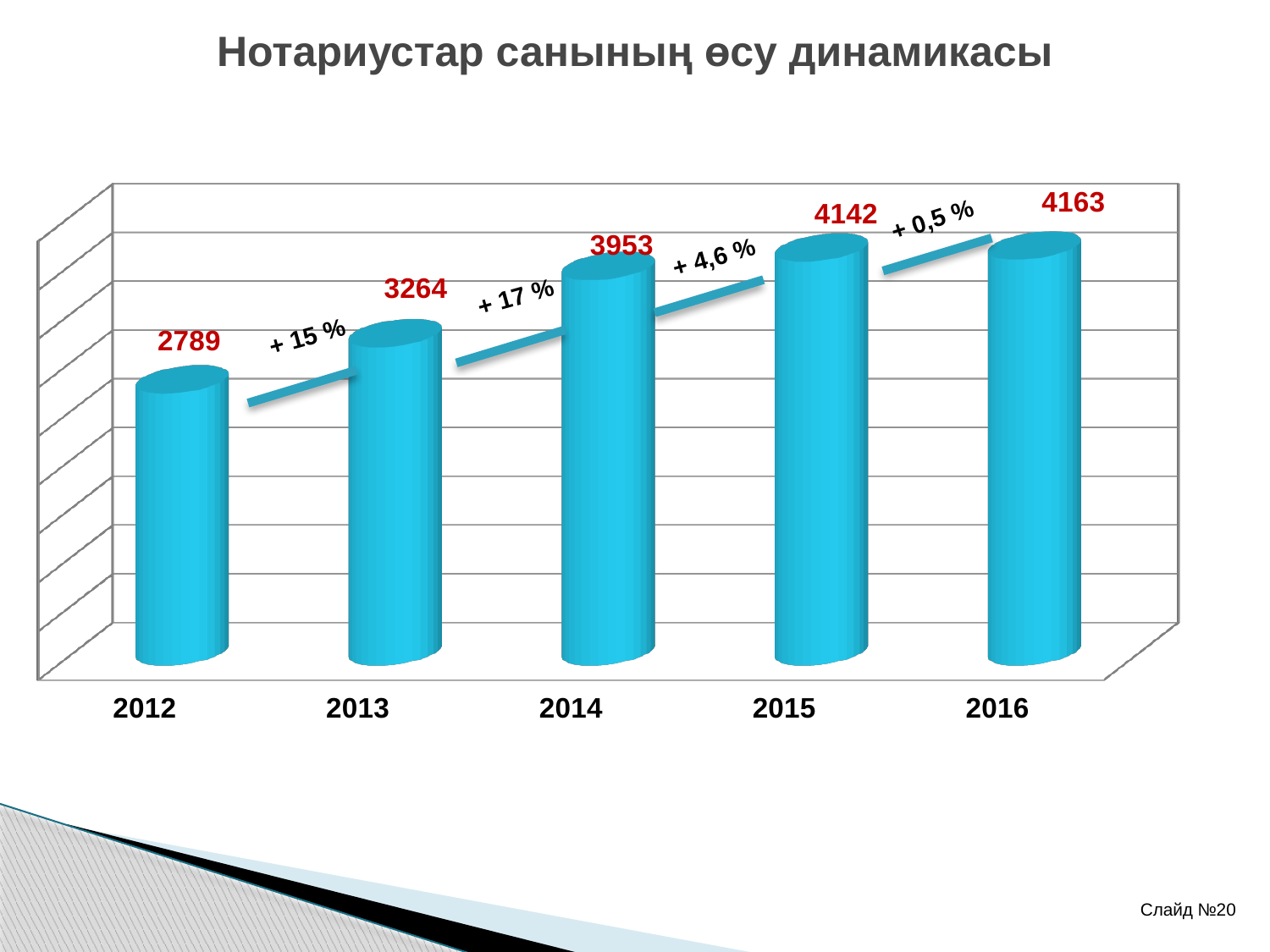

Нотариустар санының өсу динамикасы

[unsupported chart]

+ 0,5 %
+ 4,6 %
+ 17 %
+ 15 %

Слайд №20